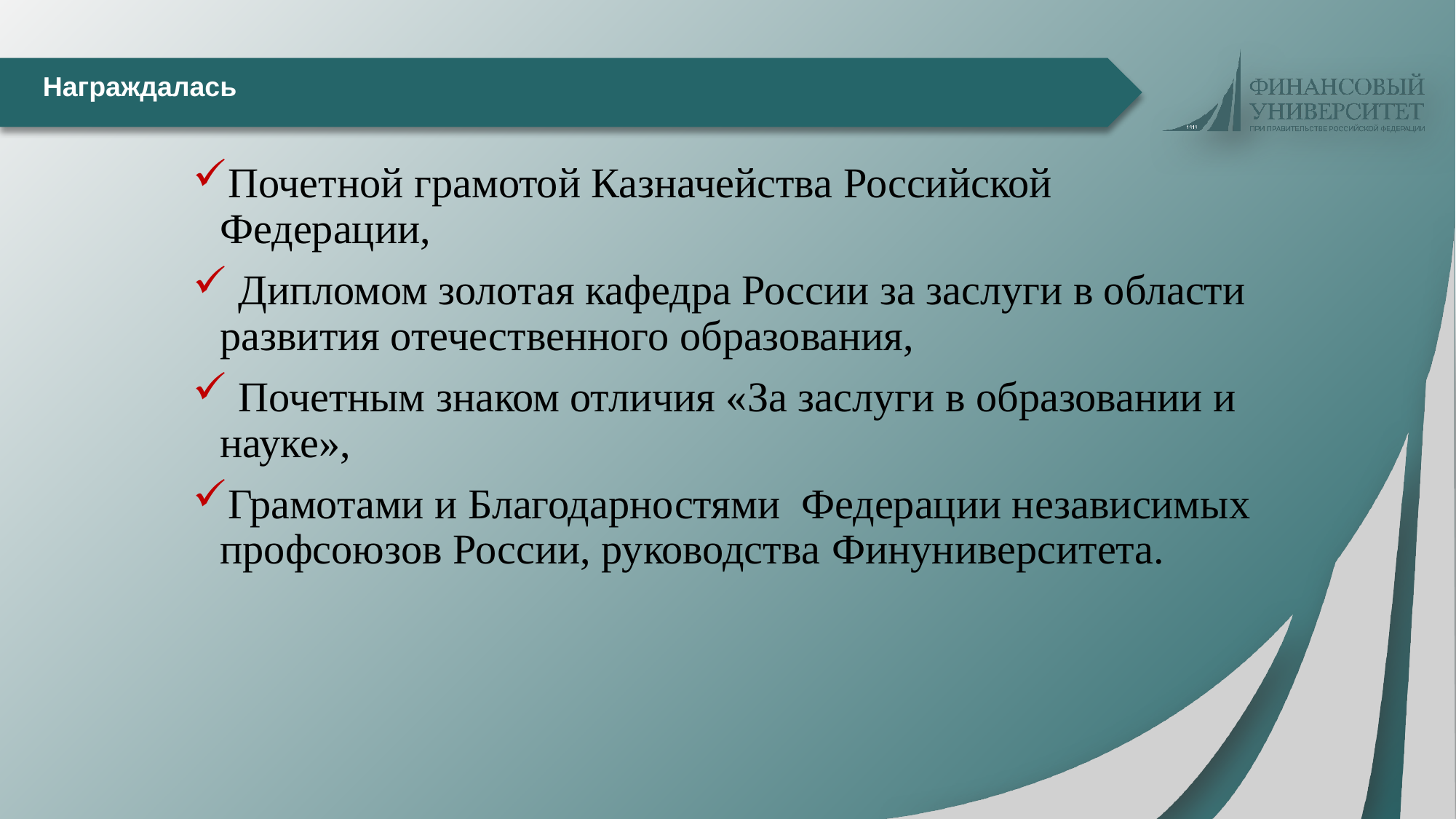

# Награждалась
Почетной грамотой Казначейства Российской Федерации,
 Дипломом золотая кафедра России за заслуги в области развития отечественного образования,
 Почетным знаком отличия «За заслуги в образовании и науке»,
Грамотами и Благодарностями  Федерации независимых профсоюзов России, руководства Финуниверситета.